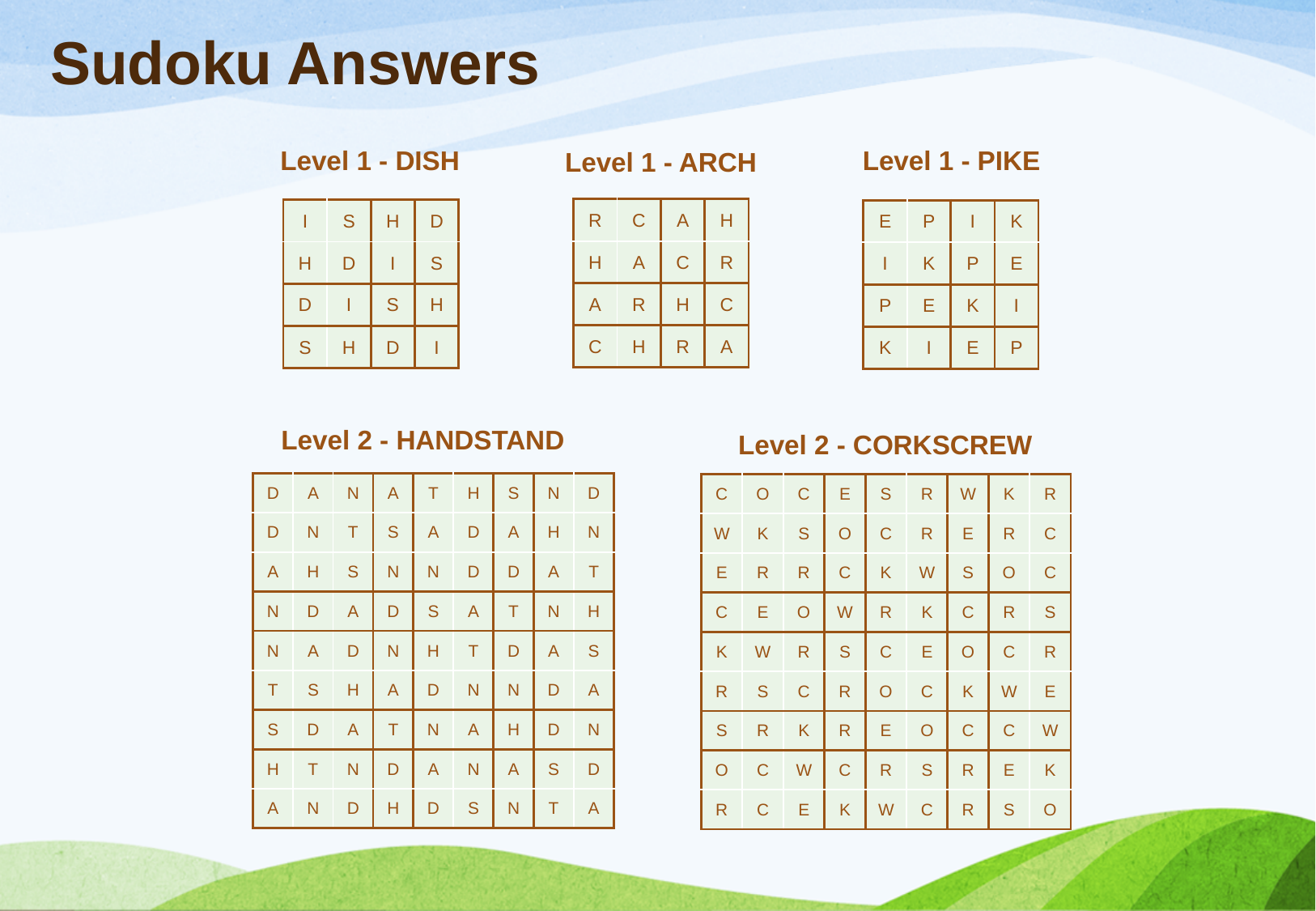

# Sudoku Answers
Level 1 - DISH
Level 1 - PIKE
Level 1 - ARCH
| R | C | A | H |
| --- | --- | --- | --- |
| H | A | C | R |
| A | R | H | C |
| C | H | R | A |
| I | S | H | D |
| --- | --- | --- | --- |
| H | D | I | S |
| D | I | S | H |
| S | H | D | I |
| E | P | I | K |
| --- | --- | --- | --- |
| I | K | P | E |
| P | E | K | I |
| K | I | E | P |
Level 2 - HANDSTAND
Level 2 - CORKSCREW
| D | A | N | A | T | H | S | N | D |
| --- | --- | --- | --- | --- | --- | --- | --- | --- |
| D | N | T | S | A | D | A | H | N |
| A | H | S | N | N | D | D | A | T |
| N | D | A | D | S | A | T | N | H |
| N | A | D | N | H | T | D | A | S |
| T | S | H | A | D | N | N | D | A |
| S | D | A | T | N | A | H | D | N |
| H | T | N | D | A | N | A | S | D |
| A | N | D | H | D | S | N | T | A |
| C | O | C | E | S | R | W | K | R |
| --- | --- | --- | --- | --- | --- | --- | --- | --- |
| W | K | S | O | C | R | E | R | C |
| E | R | R | C | K | W | S | O | C |
| C | E | O | W | R | K | C | R | S |
| K | W | R | S | C | E | O | C | R |
| R | S | C | R | O | C | K | W | E |
| S | R | K | R | E | O | C | C | W |
| O | C | W | C | R | S | R | E | K |
| R | C | E | K | W | C | R | S | O |